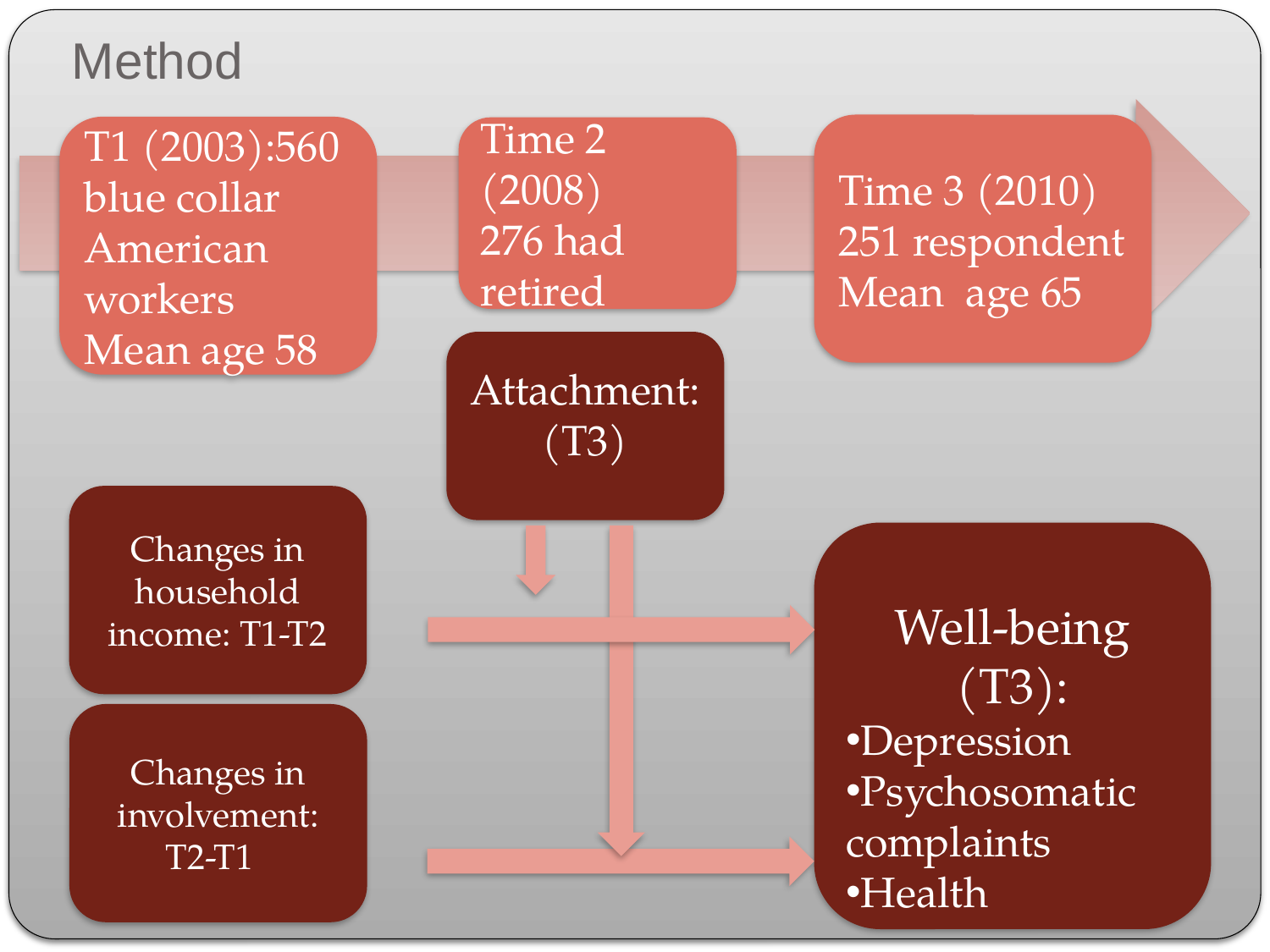

# Method

Time 3 (2010)
251 respondent
Mean  age 65

T1 (2003):560 blue collar American workers
Mean age 58

Time 2 (2008)
276 had retired

Attachment: (T3)

Changes in household income: T1-T2

Well-being (T3):
Depression
Psychosomatic complaints
Health

Changes in involvement:
T2-T1